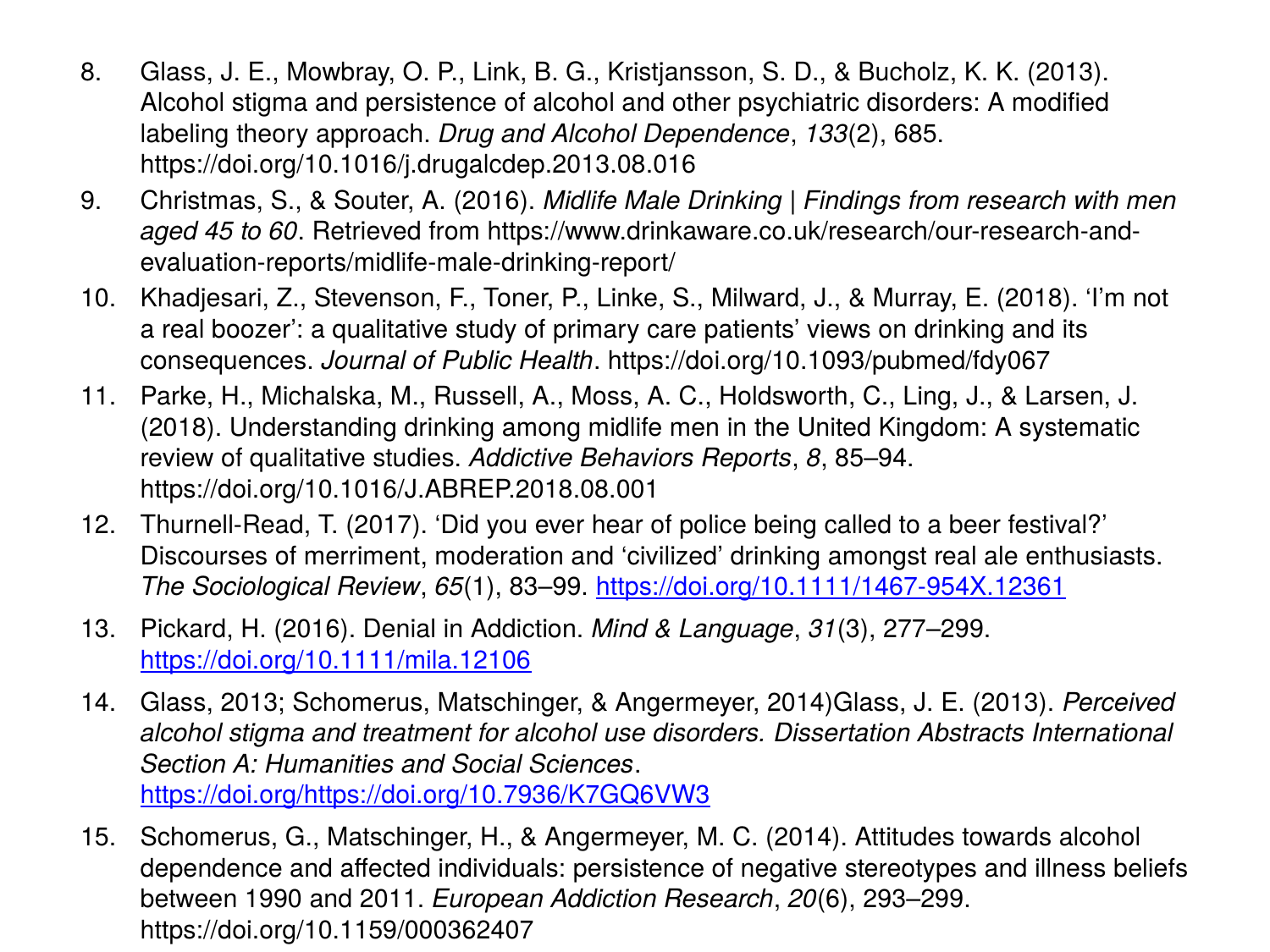

Glass, J. E., Mowbray, O. P., Link, B. G., Kristjansson, S. D., & Bucholz, K. K. (2013). Alcohol stigma and persistence of alcohol and other psychiatric disorders: A modified labeling theory approach. Drug and Alcohol Dependence, 133(2), 685. https://doi.org/10.1016/j.drugalcdep.2013.08.016
Christmas, S., & Souter, A. (2016). Midlife Male Drinking | Findings from research with men aged 45 to 60. Retrieved from https://www.drinkaware.co.uk/research/our-research-and-evaluation-reports/midlife-male-drinking-report/
Khadjesari, Z., Stevenson, F., Toner, P., Linke, S., Milward, J., & Murray, E. (2018). ‘I’m not a real boozer’: a qualitative study of primary care patients’ views on drinking and its consequences. Journal of Public Health. https://doi.org/10.1093/pubmed/fdy067
Parke, H., Michalska, M., Russell, A., Moss, A. C., Holdsworth, C., Ling, J., & Larsen, J. (2018). Understanding drinking among midlife men in the United Kingdom: A systematic review of qualitative studies. Addictive Behaviors Reports, 8, 85–94. https://doi.org/10.1016/J.ABREP.2018.08.001
Thurnell-Read, T. (2017). ‘Did you ever hear of police being called to a beer festival?’ Discourses of merriment, moderation and ‘civilized’ drinking amongst real ale enthusiasts. The Sociological Review, 65(1), 83–99. https://doi.org/10.1111/1467-954X.12361
Pickard, H. (2016). Denial in Addiction. Mind & Language, 31(3), 277–299. https://doi.org/10.1111/mila.12106
Glass, 2013; Schomerus, Matschinger, & Angermeyer, 2014)Glass, J. E. (2013). Perceived alcohol stigma and treatment for alcohol use disorders. Dissertation Abstracts International Section A: Humanities and Social Sciences. https://doi.org/https://doi.org/10.7936/K7GQ6VW3
Schomerus, G., Matschinger, H., & Angermeyer, M. C. (2014). Attitudes towards alcohol dependence and affected individuals: persistence of negative stereotypes and illness beliefs between 1990 and 2011. European Addiction Research, 20(6), 293–299. https://doi.org/10.1159/000362407